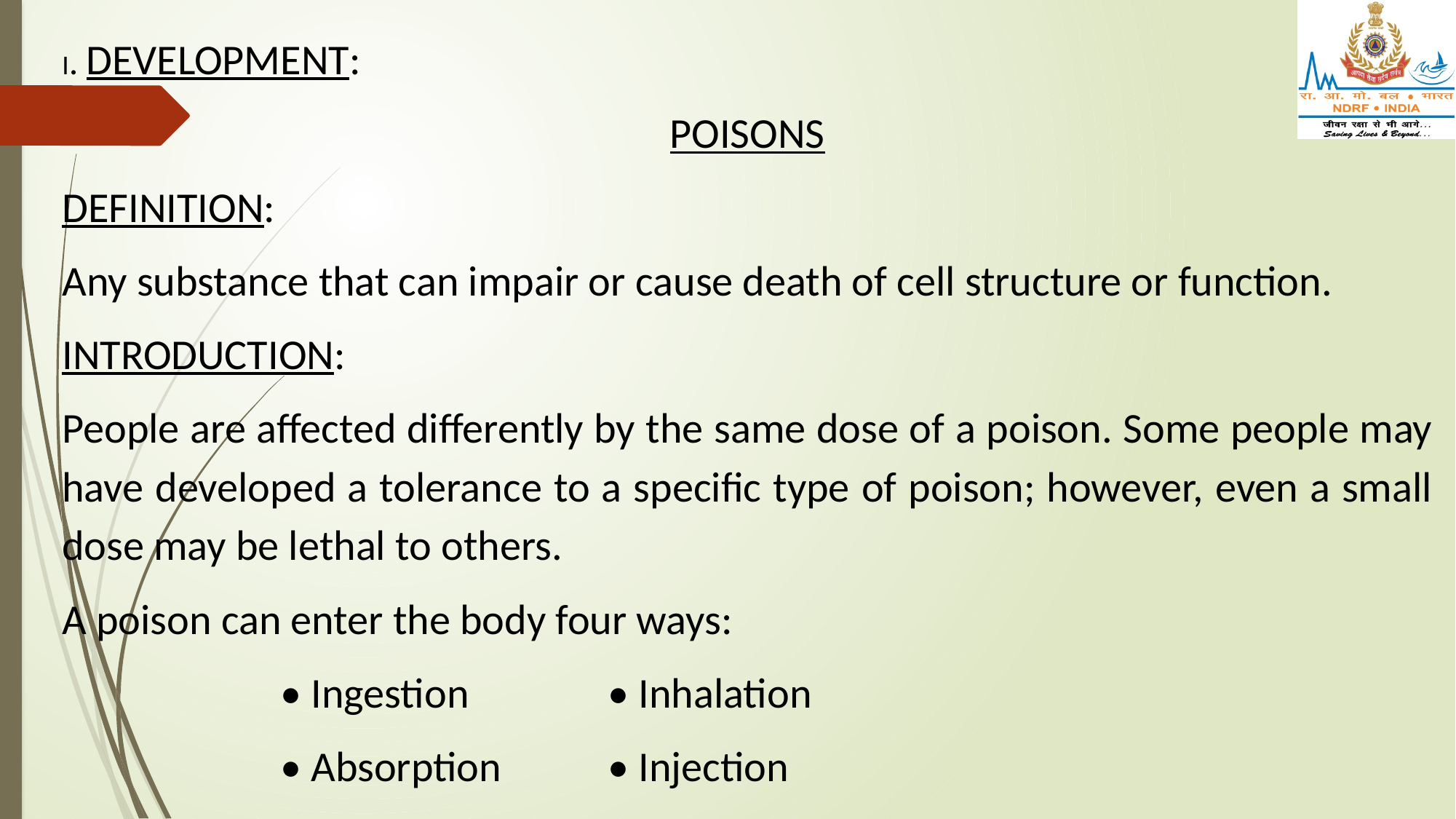

I. DEVELOPMENT:
POISONS
DEFINITION:
Any substance that can impair or cause death of cell structure or function.
INTRODUCTION:
People are affected differently by the same dose of a poison. Some people may have developed a tolerance to a specific type of poison; however, even a small dose may be lethal to others.
A poison can enter the body four ways:
		• Ingestion 		• Inhalation
		• Absorption 	• Injection